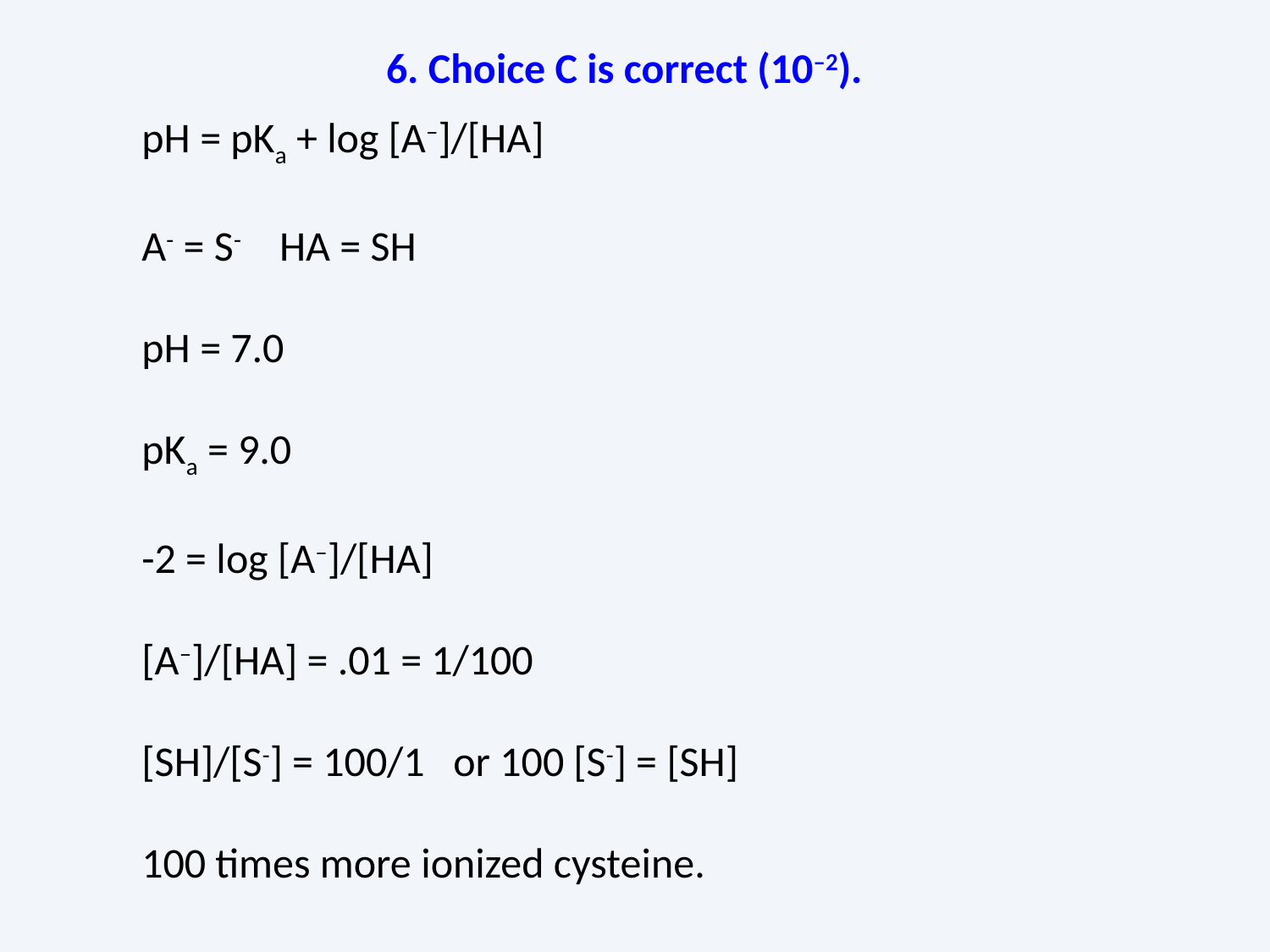

6. Choice C is correct (10–2).
pH = pKa + log [A–]/[HA]

A- = S-    HA = SH

pH = 7.0

pKa = 9.0

-2 = log [A–]/[HA]

[A–]/[HA] = .01 = 1/100

[SH]/[S-] = 100/1   or 100 [S-] = [SH]

100 times more ionized cysteine.